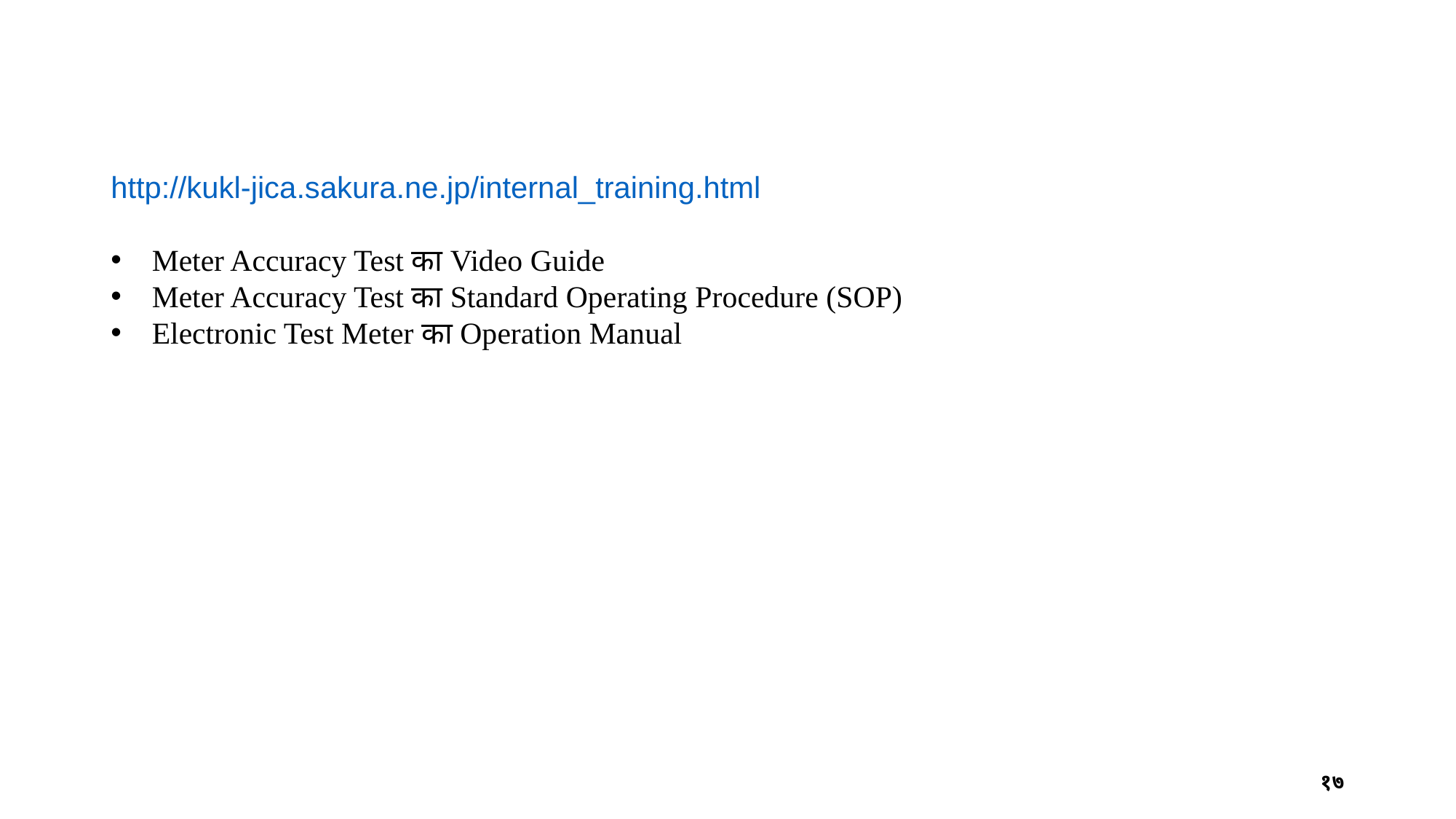

# आवश्क Website Link

http://kukl-jica.sakura.ne.jp/internal_training.html

Meter Accuracy Test का Video Guide
Meter Accuracy Test का Standard Operating Procedure (SOP)
Electronic Test Meter का Operation Manual
१७